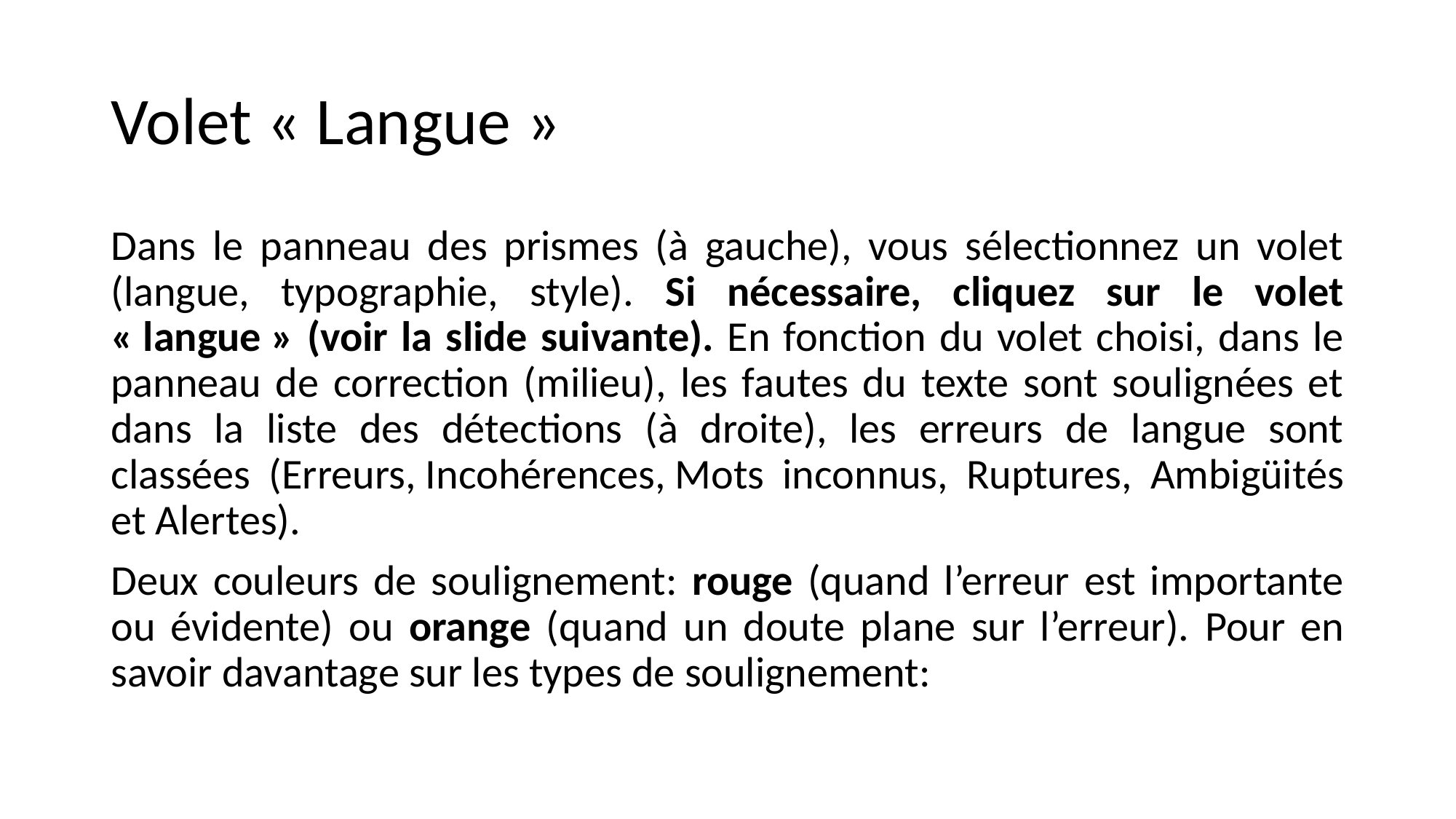

# Volet « Langue »
Dans le panneau des prismes (à gauche), vous sélectionnez un volet (langue, typographie, style). Si nécessaire, cliquez sur le volet « langue » (voir la slide suivante). En fonction du volet choisi, dans le panneau de correction (milieu), les fautes du texte sont soulignées et dans la liste des détections (à droite), les erreurs de langue sont classées (Erreurs, Incohérences, Mots inconnus, Ruptures, Ambigüités et Alertes).
Deux couleurs de soulignement: rouge (quand l’erreur est importante ou évidente) ou orange (quand un doute plane sur l’erreur). Pour en savoir davantage sur les types de soulignement: